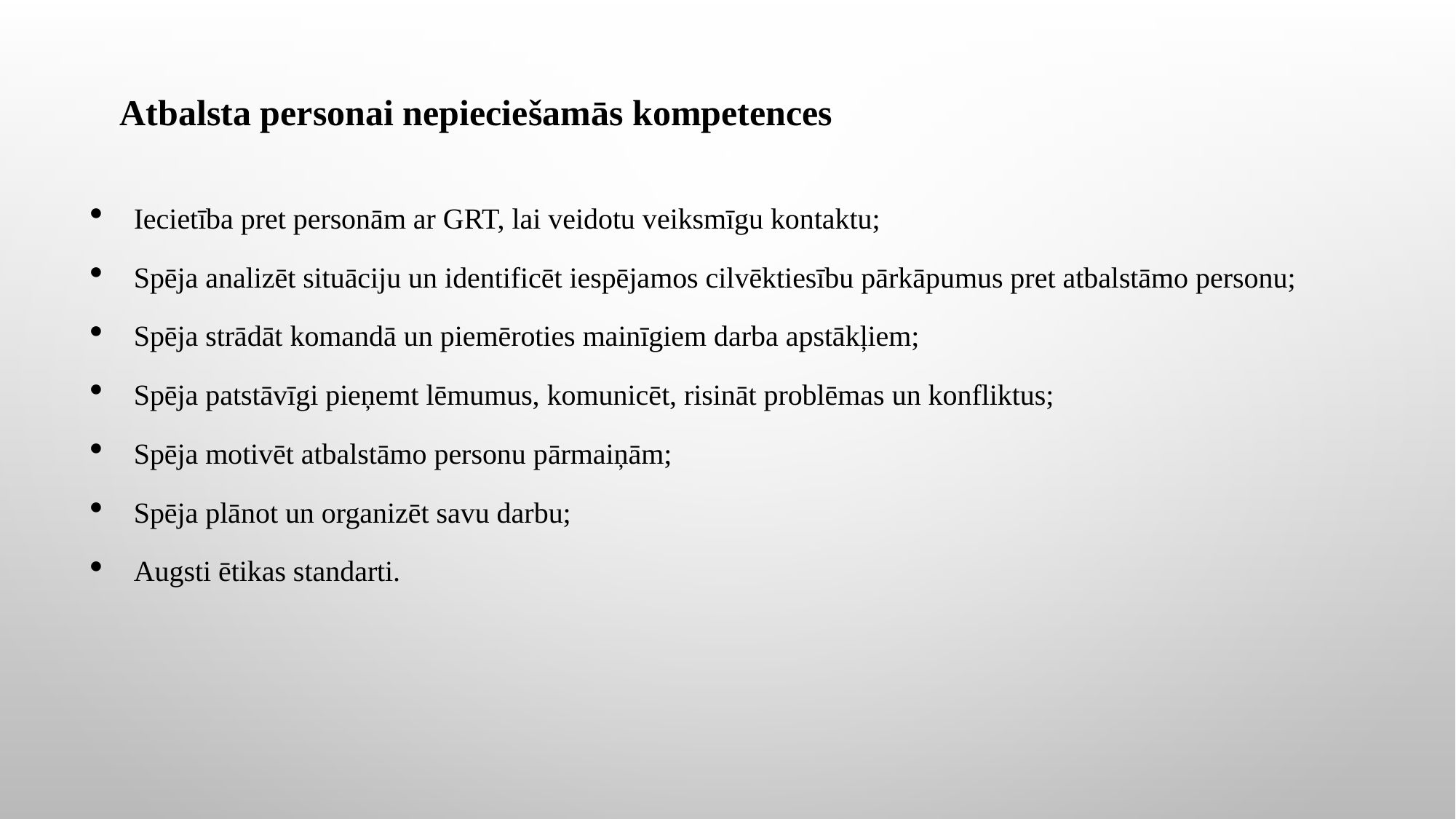

# Atbalsta personai nepieciešamās kompetences
Iecietība pret personām ar GRT, lai veidotu veiksmīgu kontaktu;
Spēja analizēt situāciju un identificēt iespējamos cilvēktiesību pārkāpumus pret atbalstāmo personu;
Spēja strādāt komandā un piemēroties mainīgiem darba apstākļiem;
Spēja patstāvīgi pieņemt lēmumus, komunicēt, risināt problēmas un konfliktus;
Spēja motivēt atbalstāmo personu pārmaiņām;
Spēja plānot un organizēt savu darbu;
Augsti ētikas standarti.